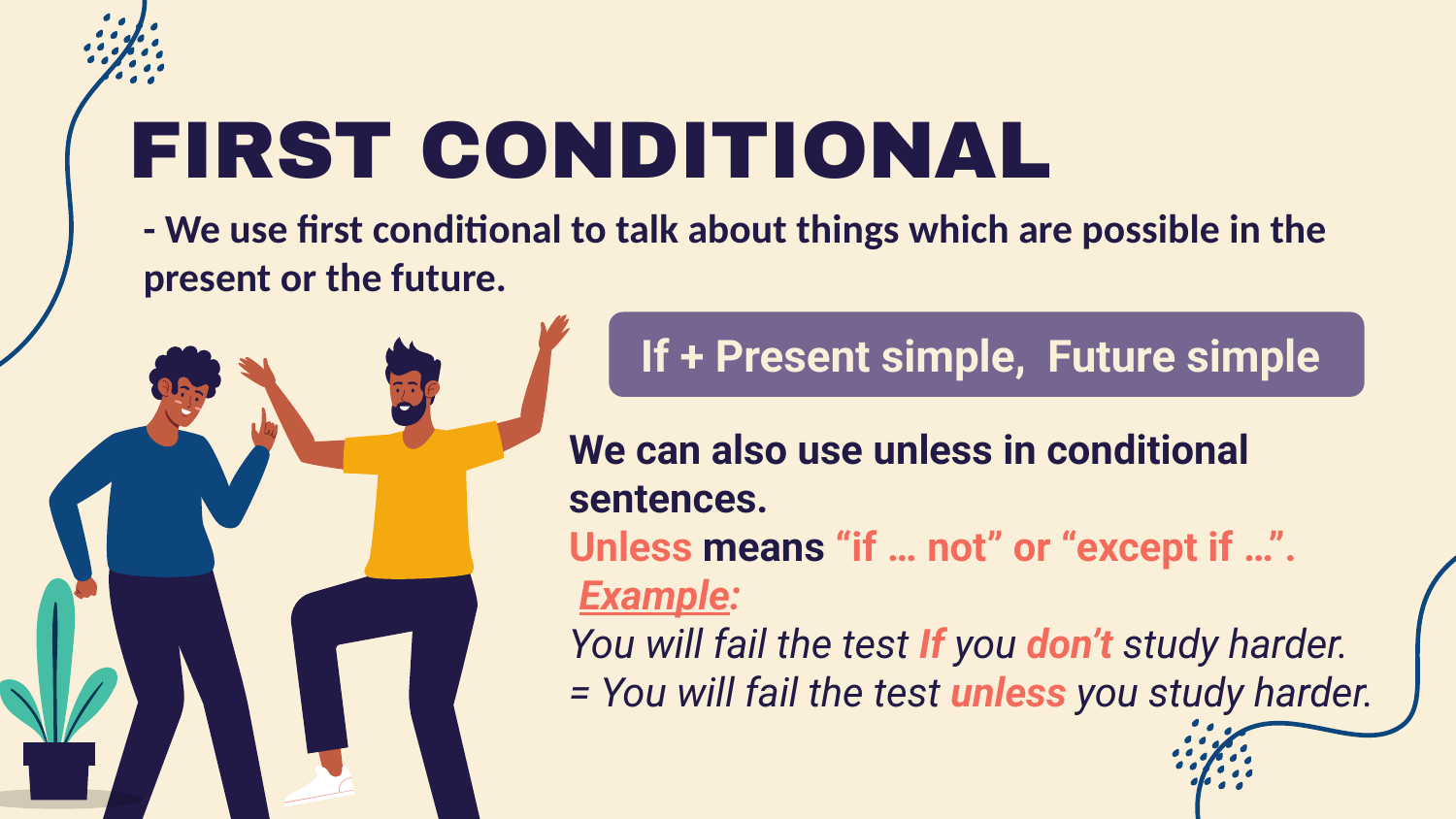

# FIRST CONDITIONAL
﻿- We use first conditional to talk about things which are possible in the present or the future.

If + Present simple,  Future simple
﻿We can also use unless in conditional sentences.
Unless means “if … not” or “except if …”.
 Example:
You will fail the test If you don’t study harder.
= You will fail the test unless you study harder.